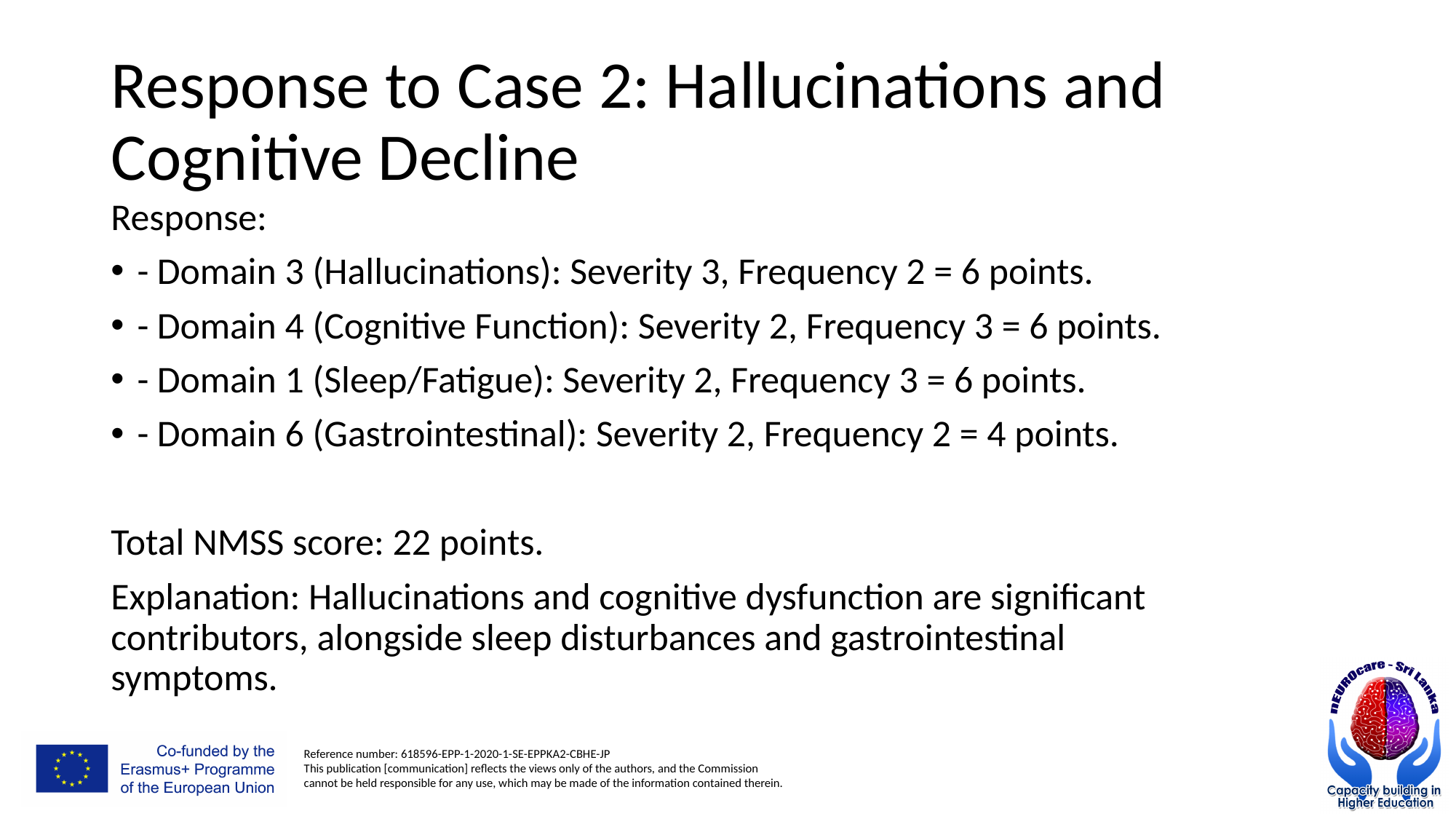

# Response to Case 2: Hallucinations and Cognitive Decline
Response:
- Domain 3 (Hallucinations): Severity 3, Frequency 2 = 6 points.
- Domain 4 (Cognitive Function): Severity 2, Frequency 3 = 6 points.
- Domain 1 (Sleep/Fatigue): Severity 2, Frequency 3 = 6 points.
- Domain 6 (Gastrointestinal): Severity 2, Frequency 2 = 4 points.

Total NMSS score: 22 points.
Explanation: Hallucinations and cognitive dysfunction are significant contributors, alongside sleep disturbances and gastrointestinal symptoms.